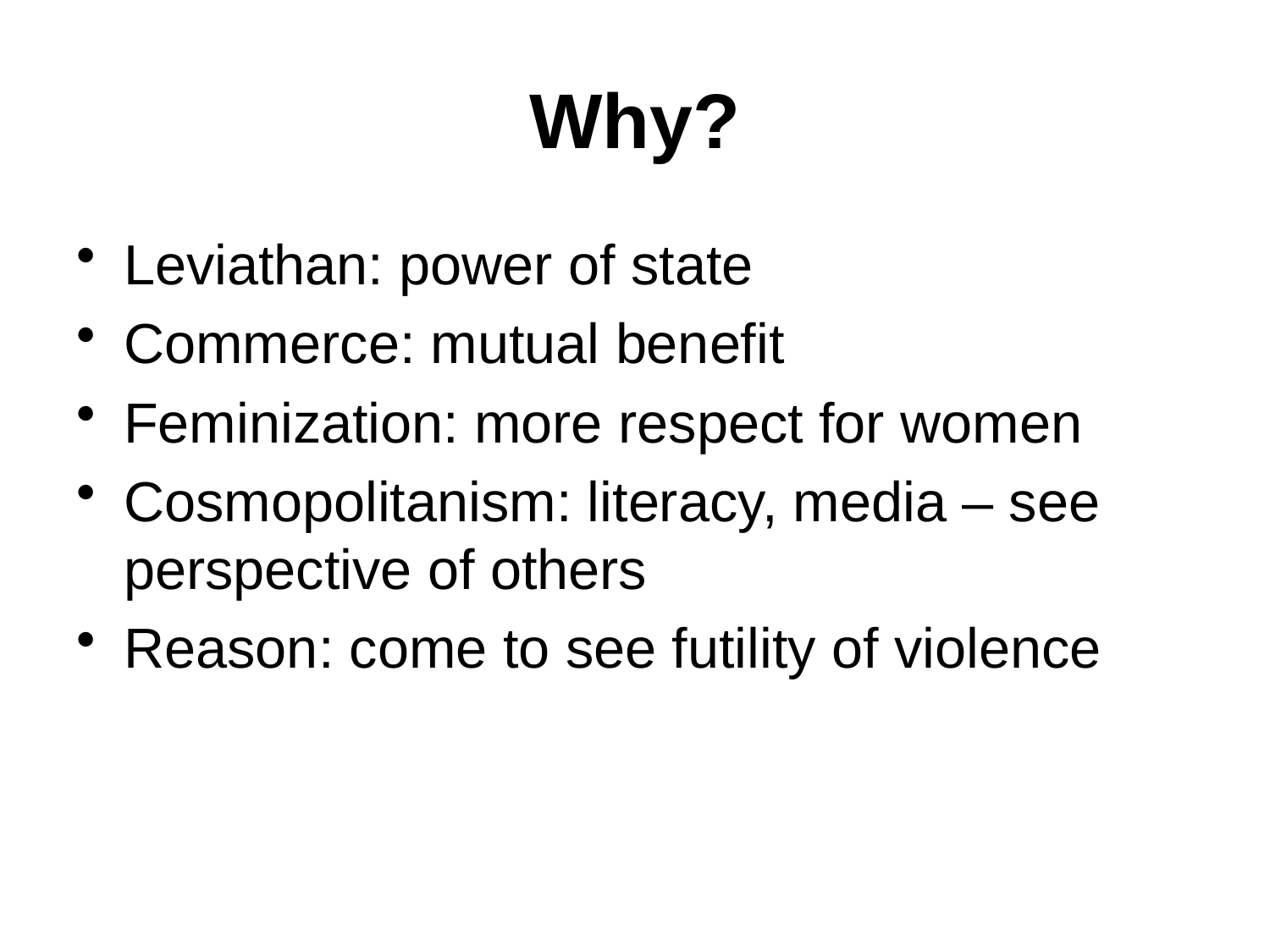

# Why?
Leviathan: power of state
Commerce: mutual benefit
Feminization: more respect for women
Cosmopolitanism: literacy, media – see perspective of others
Reason: come to see futility of violence